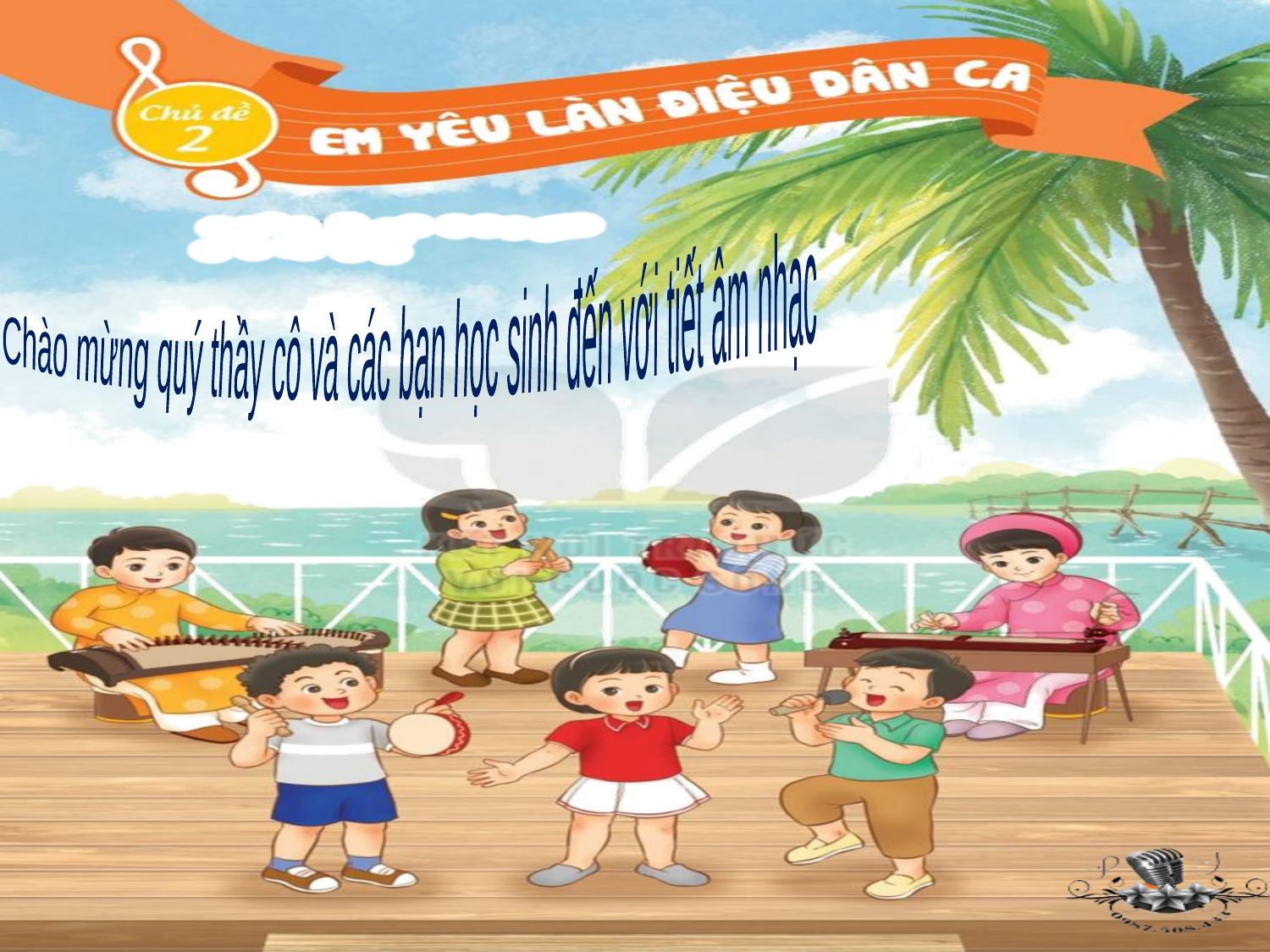

Chào mừng quý thầy cô và các bạn học sinh đến với tiết âm nhạc